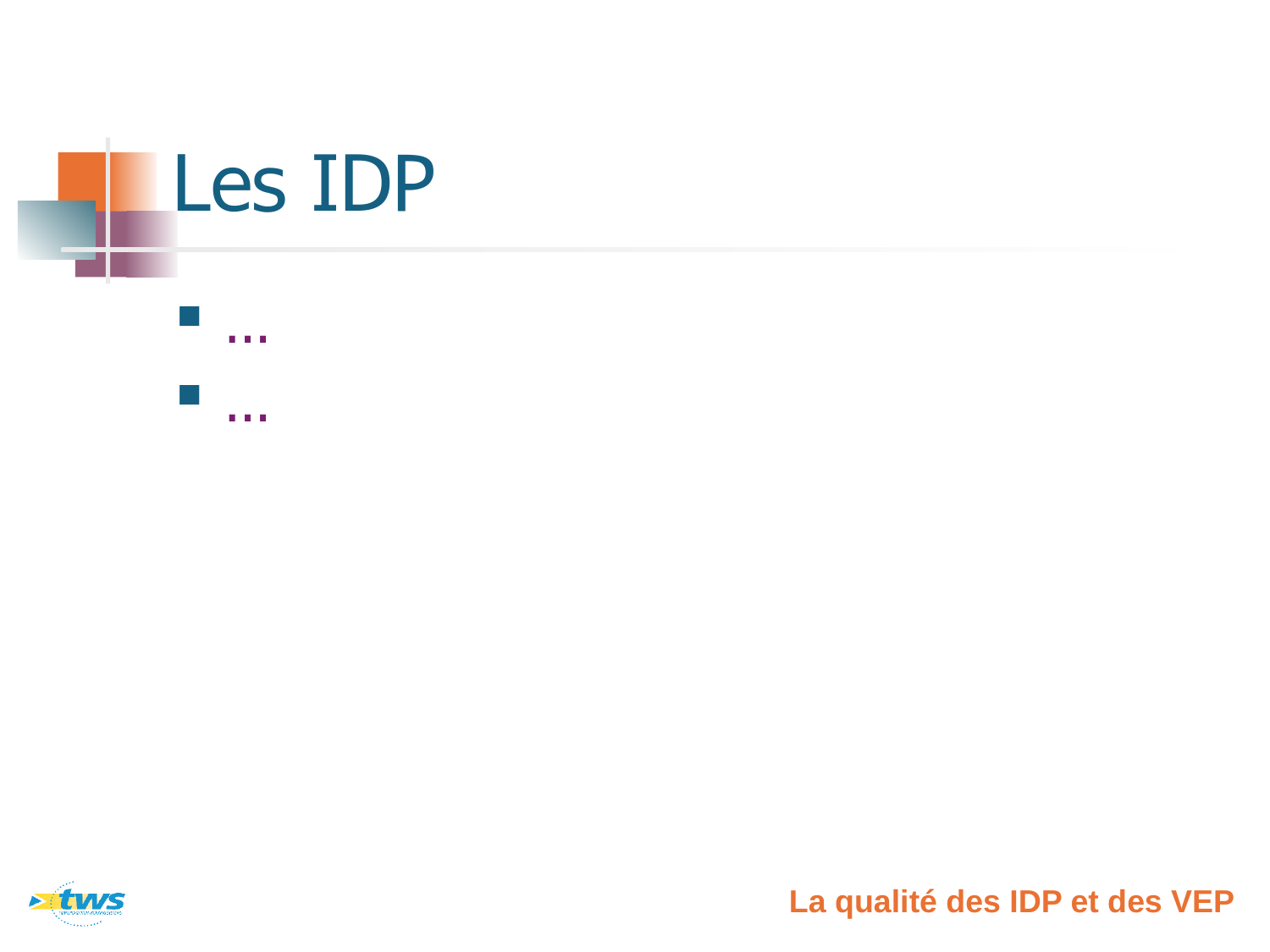

# Les IDP
…
…
La qualité des IDP et des VEP